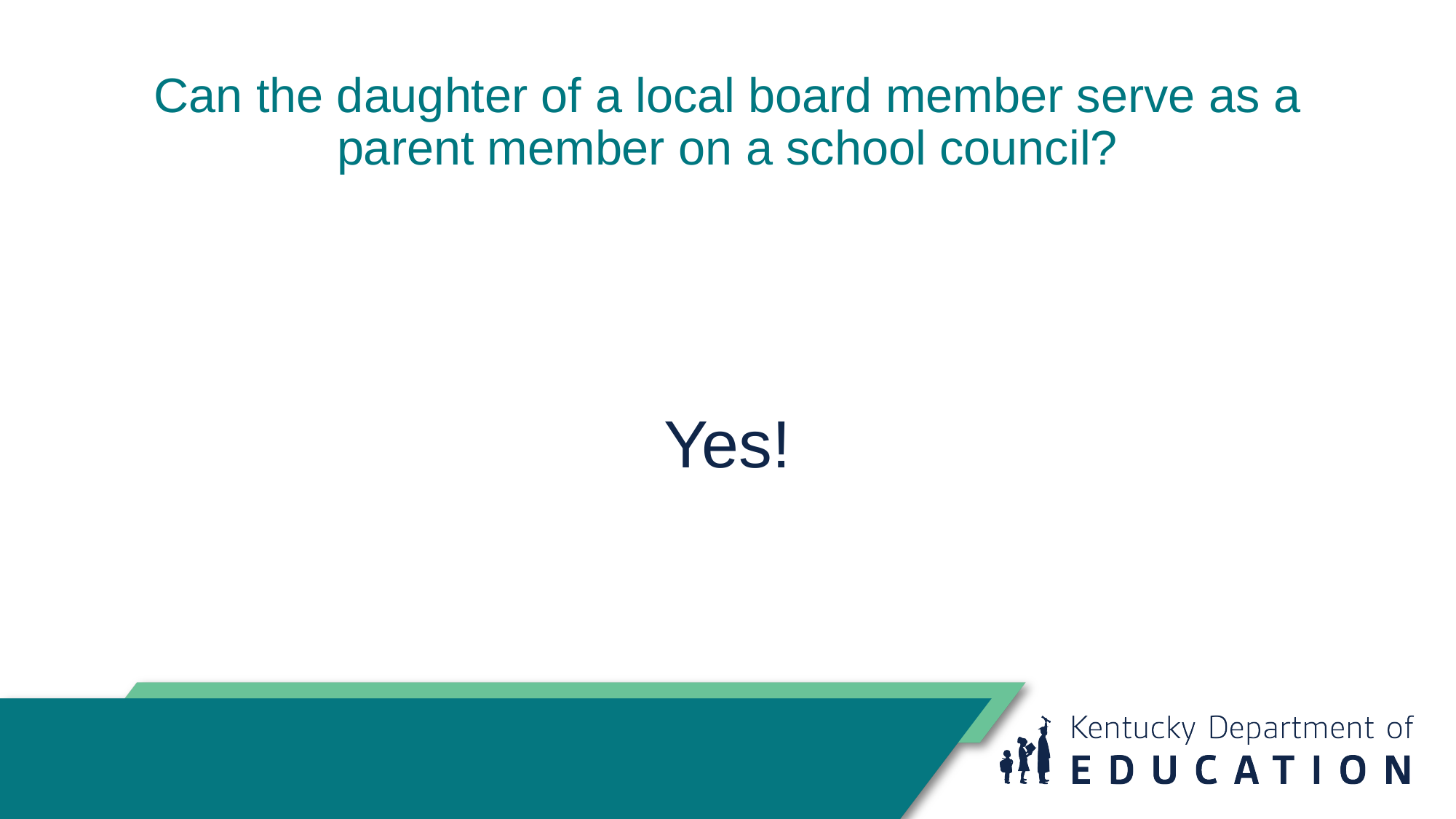

# Can the daughter of a local board member serve as a parent member on a school council?
Yes!